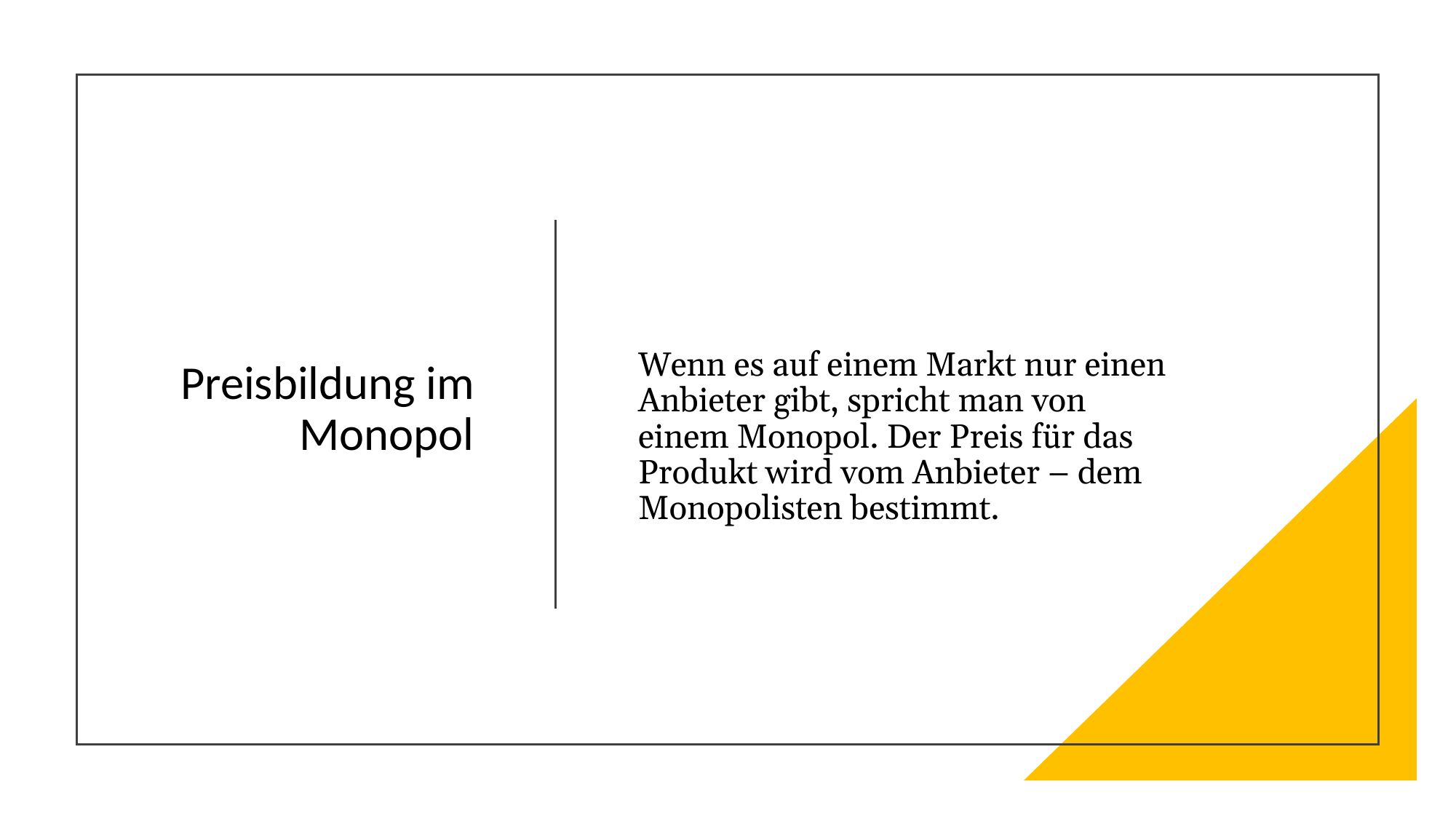

# Preisbildung im Monopol

Wenn es auf einem Markt nur einen Anbieter gibt, spricht man von einem Monopol. Der Preis für das Produkt wird vom Anbieter – dem Monopolisten bestimmt.